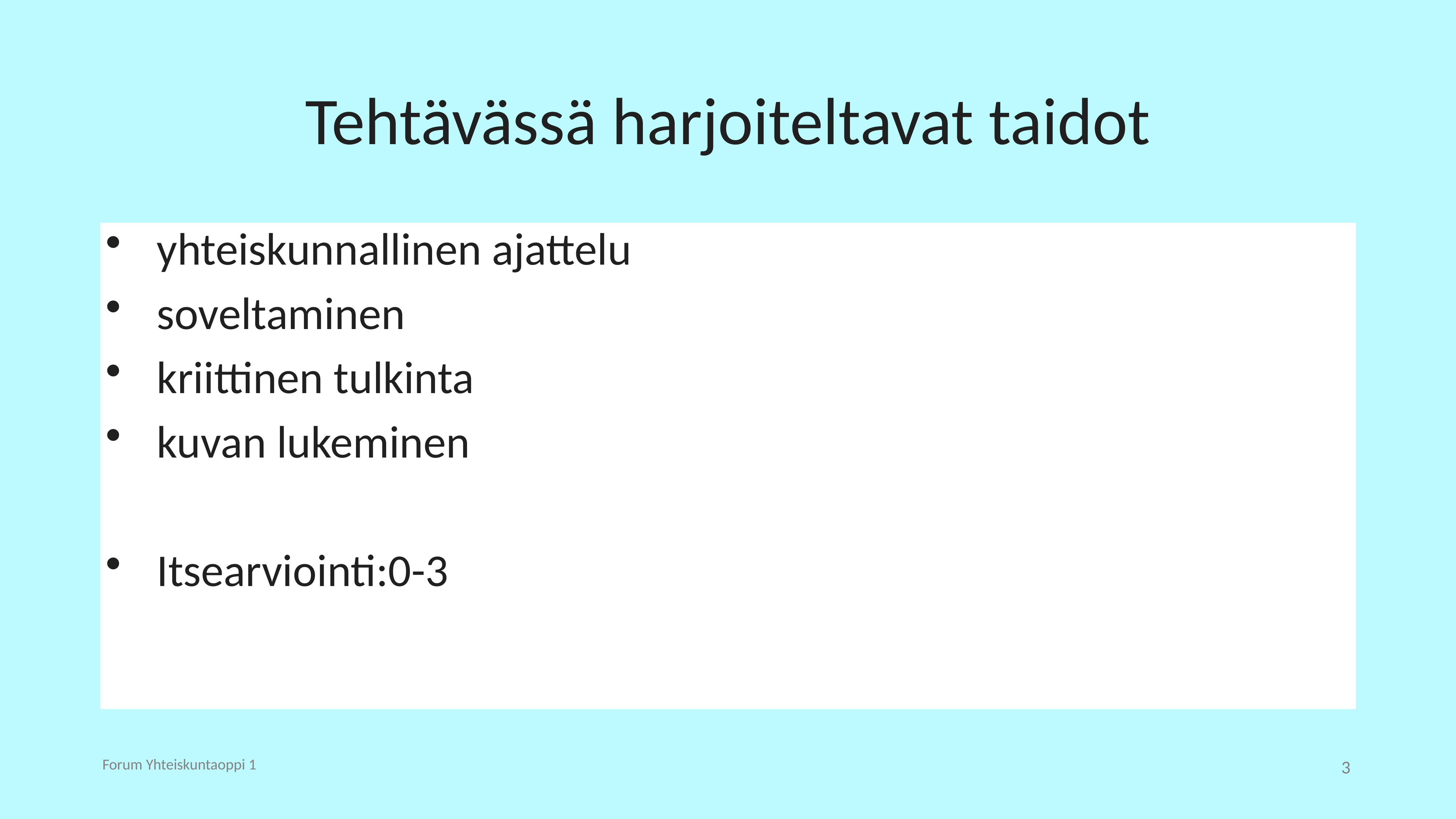

# Tehtävässä harjoiteltavat taidot
yhteiskunnallinen ajattelu
soveltaminen
kriittinen tulkinta
kuvan lukeminen

Itsearviointi:0-3
Forum Yhteiskuntaoppi 1
3